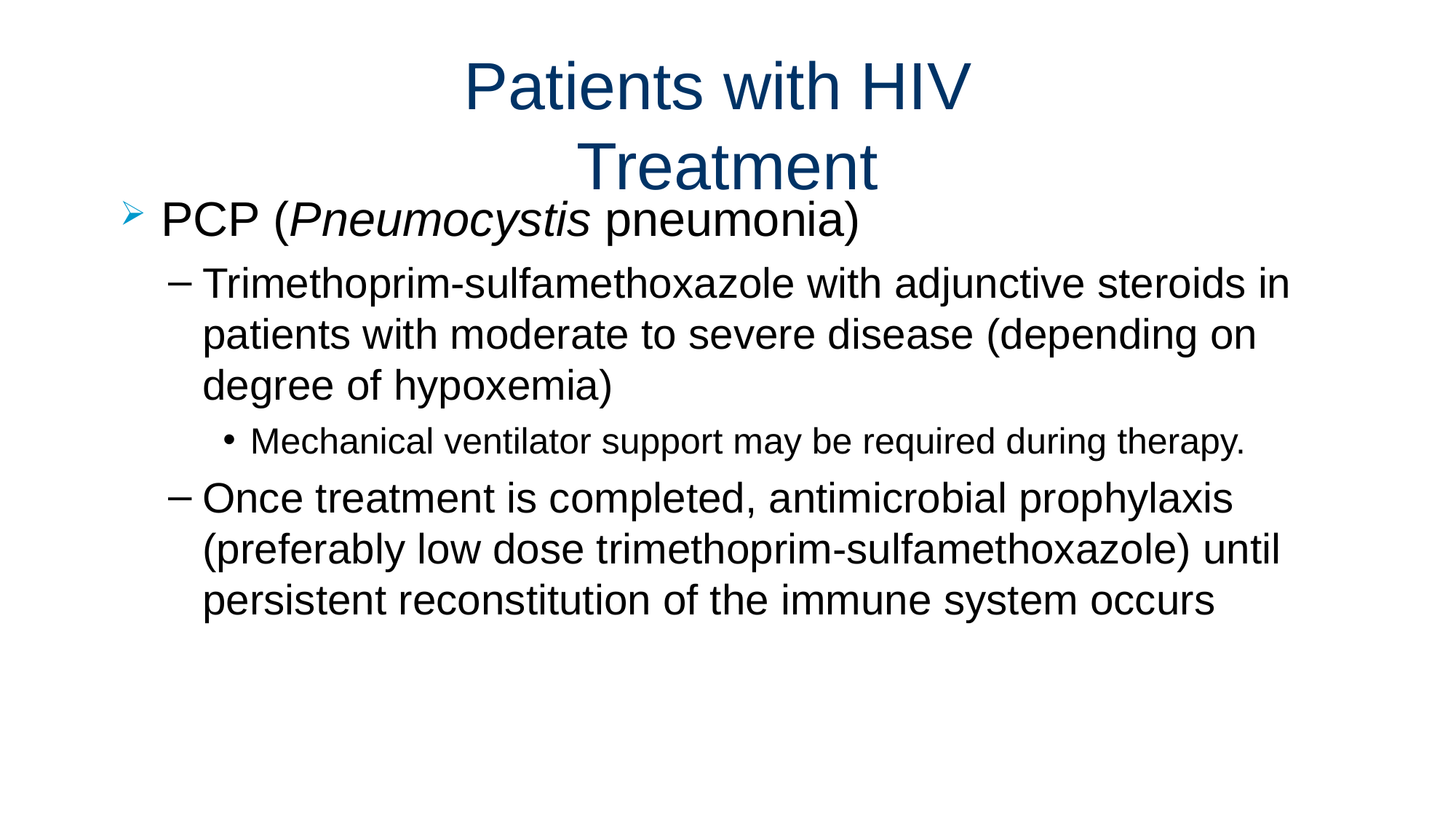

# Patients with HIV Treatment
PCP (Pneumocystis pneumonia)
Trimethoprim-sulfamethoxazole with adjunctive steroids in patients with moderate to severe disease (depending on degree of hypoxemia)
Mechanical ventilator support may be required during therapy.
Once treatment is completed, antimicrobial prophylaxis (preferably low dose trimethoprim-sulfamethoxazole) until persistent reconstitution of the immune system occurs